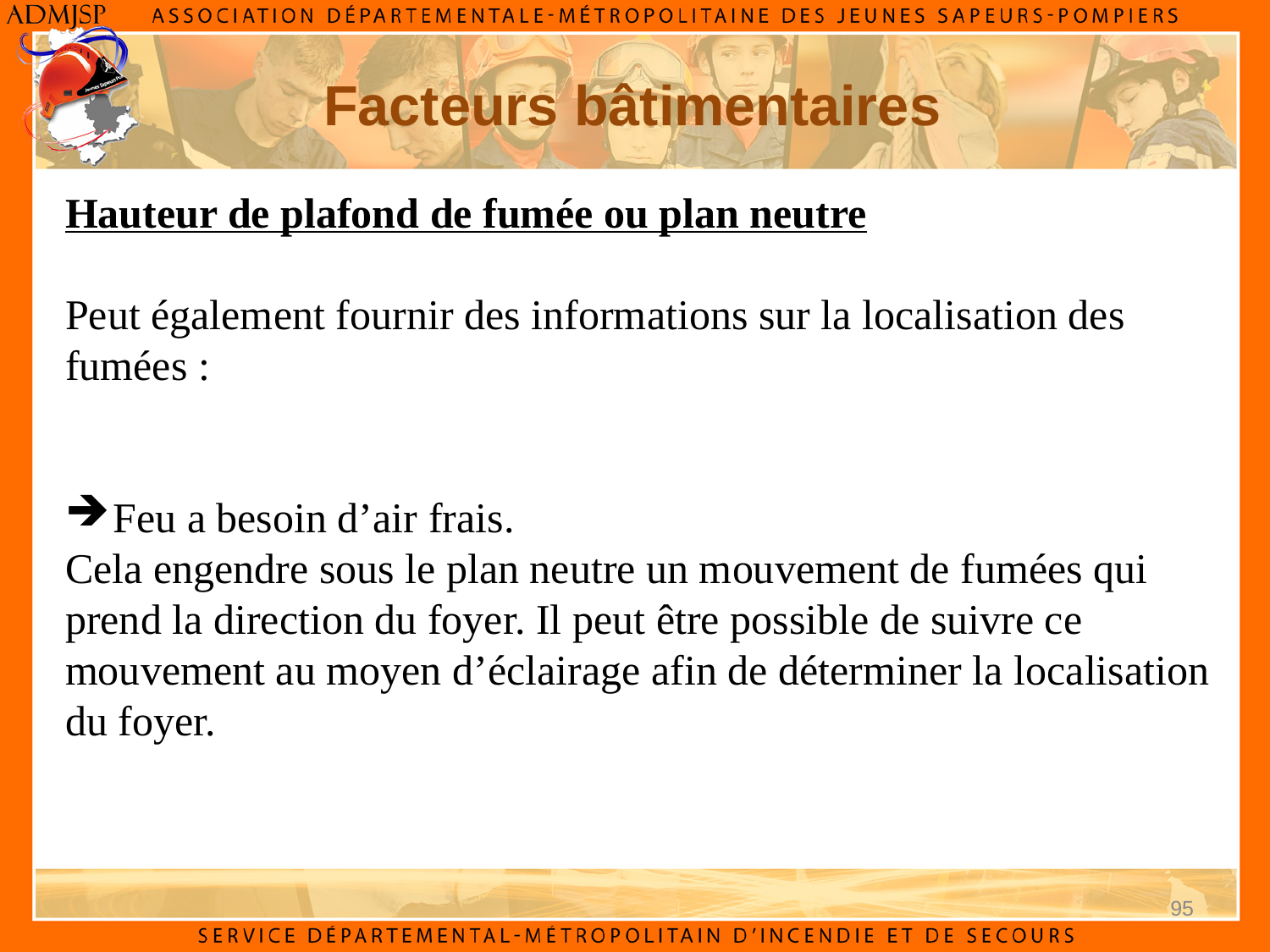

Facteurs bâtimentaires
Hauteur de plafond de fumée ou plan neutre

Peut également fournir des informations sur la localisation des fumées :

Feu a besoin d’air frais.
Cela engendre sous le plan neutre un mouvement de fumées qui prend la direction du foyer. Il peut être possible de suivre ce mouvement au moyen d’éclairage afin de déterminer la localisation du foyer.

95